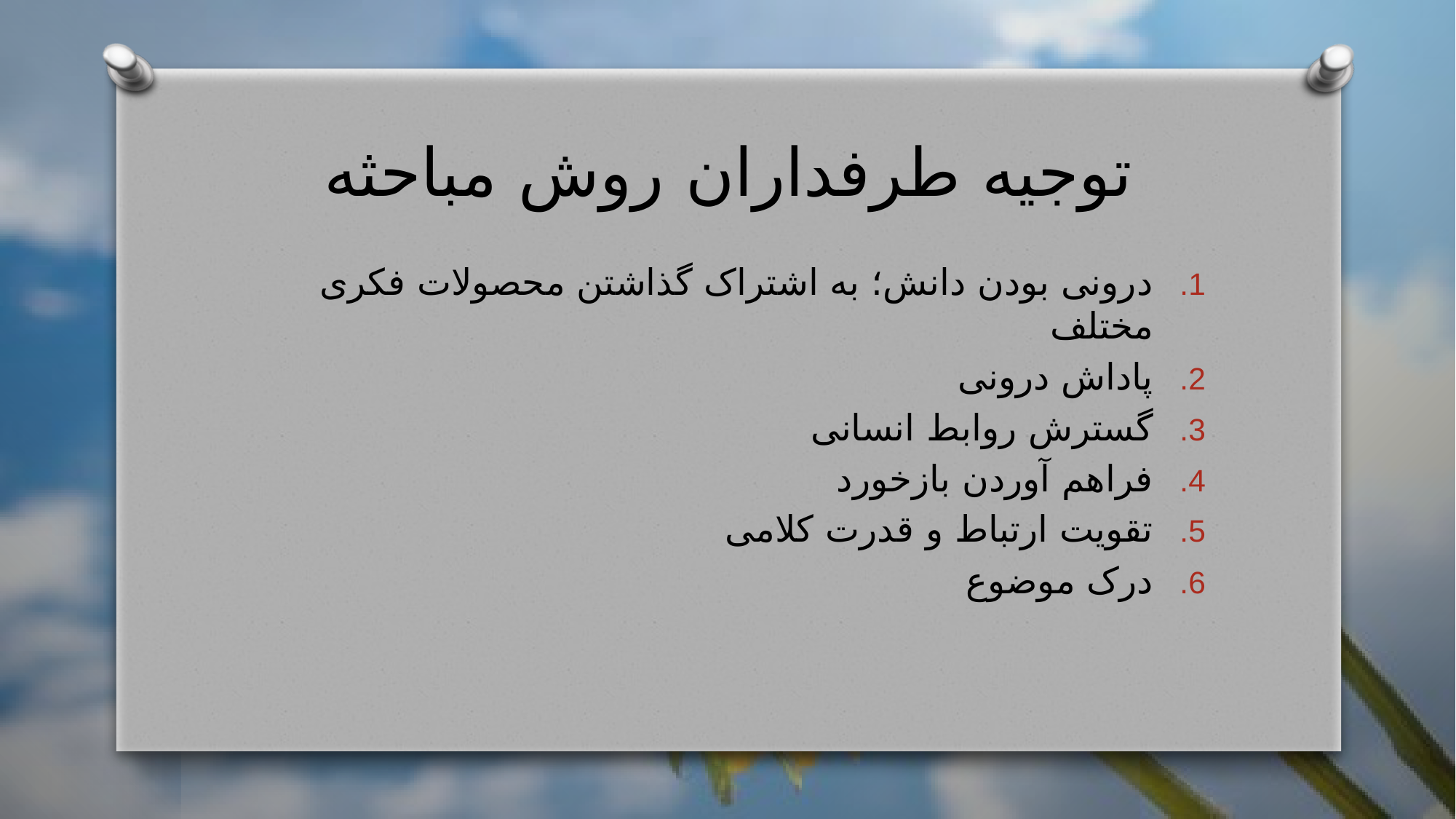

# توجیه طرفداران روش مباحثه
درونی بودن دانش؛ به اشتراک گذاشتن محصولات فکری مختلف
پاداش درونی
گسترش روابط انسانی
فراهم آوردن بازخورد
تقویت ارتباط و قدرت کلامی
درک موضوع